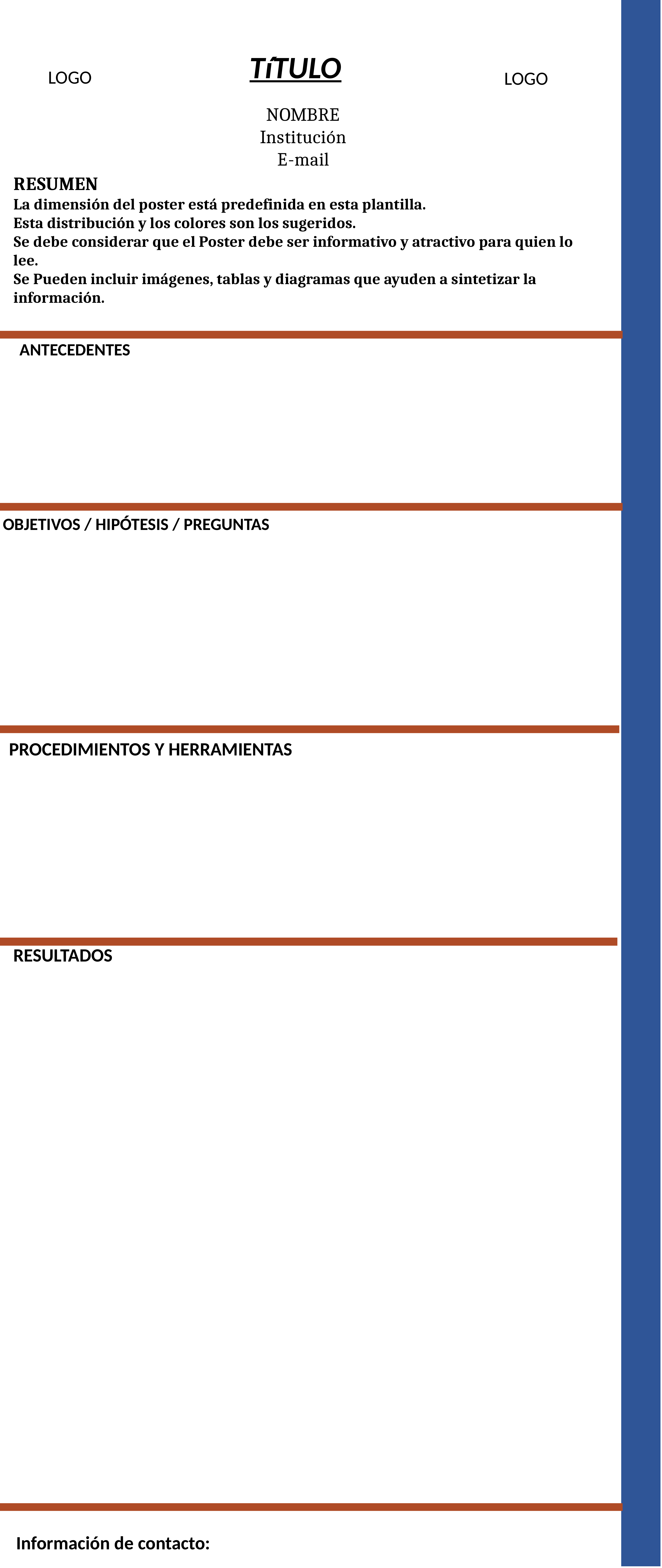

TíTULO
LOGO
LOGO
NOMBRE
Institución
E-mail
RESUMEN
La dimensión del poster está predefinida en esta plantilla.
Esta distribución y los colores son los sugeridos.
Se debe considerar que el Poster debe ser informativo y atractivo para quien lo lee.
Se Pueden incluir imágenes, tablas y diagramas que ayuden a sintetizar la información.

ANTECEDENTES

OBJETIVOS / HIPÓTESIS / PREGUNTAS

PROCEDIMIENTOS Y HERRAMIENTAS

RESULTADOS

Información de contacto: